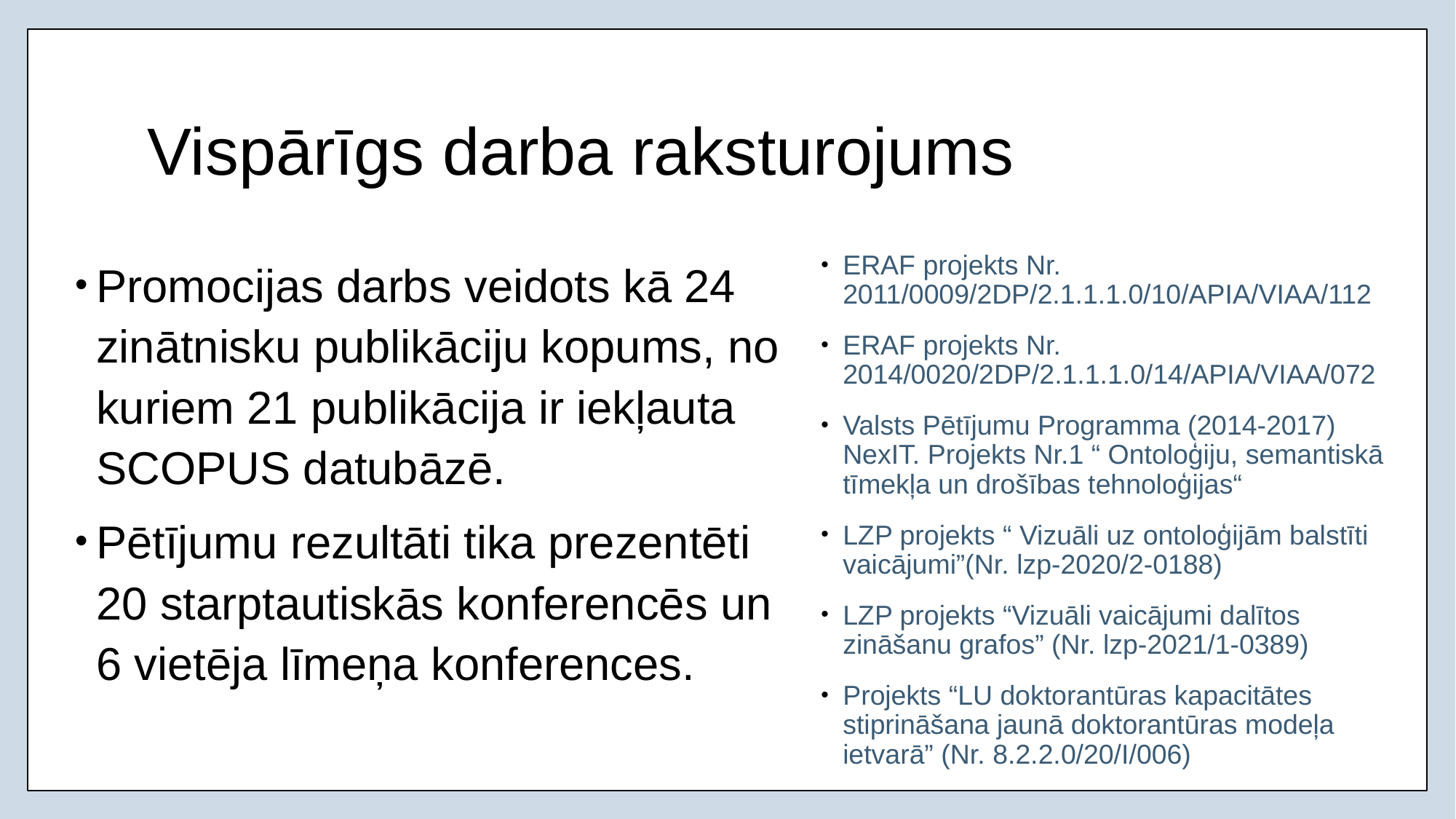

# Vispārīgs darba raksturojums
Promocijas darbs veidots kā 24 zinātnisku publikāciju kopums, no kuriem 21 publikācija ir iekļauta SCOPUS datubāzē.
Pētījumu rezultāti tika prezentēti 20 starptautiskās konferencēs un 6 vietēja līmeņa konferences.

ERAF projekts Nr. 2011/0009/2DP/2.1.1.1.0/10/APIA/VIAA/112
ERAF projekts Nr. 2014/0020/2DP/2.1.1.1.0/14/APIA/VIAA/072
Valsts Pētījumu Programma (2014-2017) NexIT. Projekts Nr.1 “ Ontoloģiju, semantiskā tīmekļa un drošības tehnoloģijas“
LZP projekts “ Vizuāli uz ontoloģijām balstīti vaicājumi”(Nr. lzp-2020/2-0188)
LZP projekts “Vizuāli vaicājumi dalītos zināšanu grafos” (Nr. lzp-2021/1-0389)
Projekts “LU doktorantūras kapacitātes stiprināšana jaunā doktorantūras modeļa ietvarā” (Nr. 8.2.2.0/20/I/006)